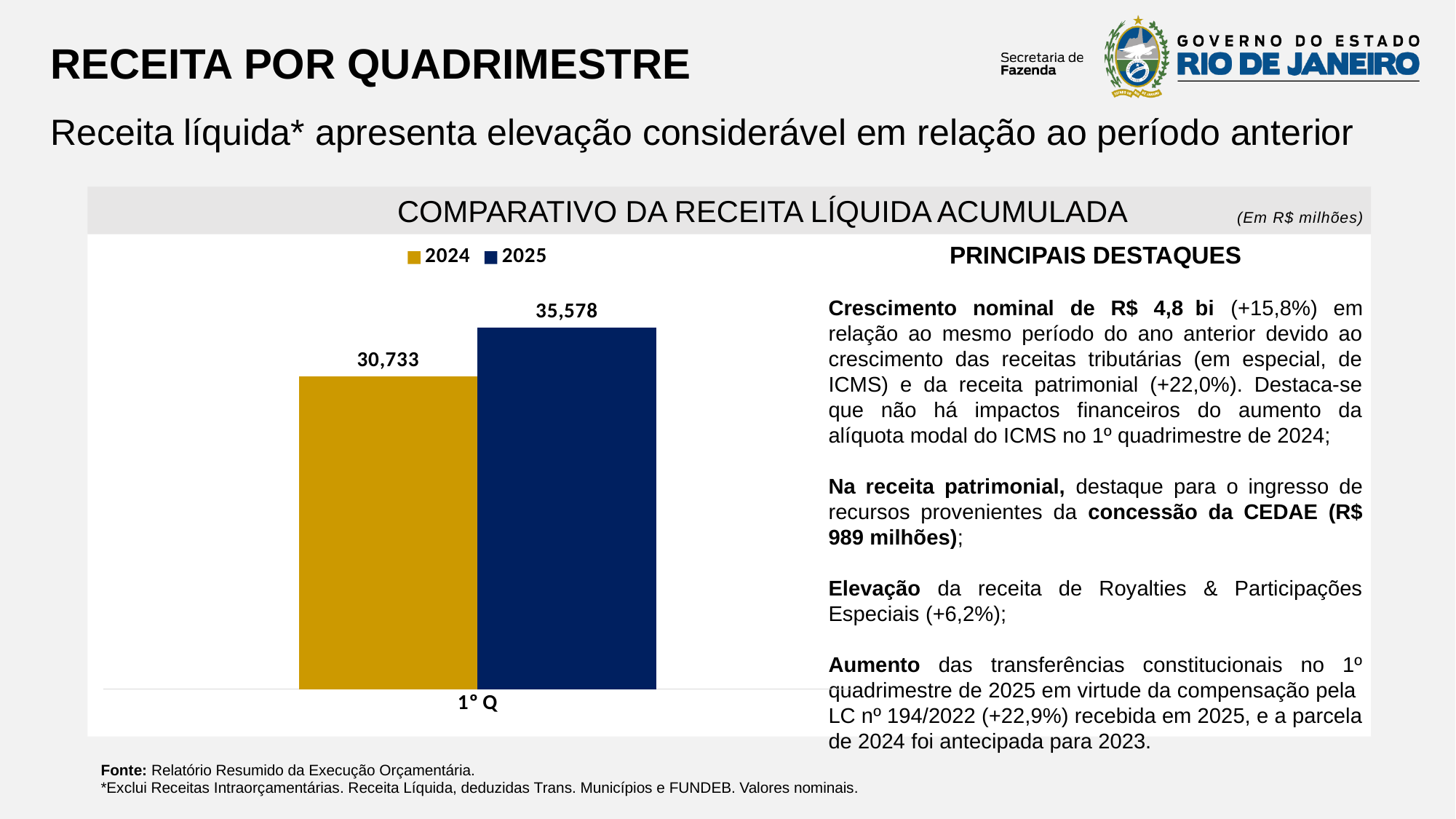

RECEITA POR QUADRIMESTRE
Receita líquida* apresenta elevação considerável em relação ao período anterior
         COMPARATIVO DA RECEITA LÍQUIDA ACUMULADA
(Em R$ milhões)

### Chart

| Category | 2024 | 2025 |
|---|---|---|
| 1º Q | 30733.254224619992 | 35577.52330151999 |
PRINCIPAIS DESTAQUES

Crescimento nominal de R$ 4,8  bi (+15,8%) em relação ao mesmo período do ano anterior devido ao crescimento das receitas tributárias (em especial, de ICMS) e da receita patrimonial (+22,0%). Destaca-se que não há impactos financeiros do aumento da alíquota modal do ICMS no 1º quadrimestre de 2024;

Na receita patrimonial, destaque para o ingresso de recursos provenientes da concessão da CEDAE (R$ 989 milhões);

Elevação da receita de Royalties & Participações Especiais (+6,2%);

Aumento das transferências constitucionais no 1º quadrimestre de 2025 em virtude da compensação pela  LC nº 194/2022 (+22,9%) recebida em 2025, e a parcela de 2024 foi antecipada para 2023.

### Chart

| Category |
|---|
 Destaques: CEDAE e ICMS

 Destaques: IPVA E IRRF
Fonte: Relatório Resumido da Execução Orçamentária.
*Exclui Receitas Intraorçamentárias. Receita Líquida, deduzidas Trans. Municípios e FUNDEB. Valores nominais.